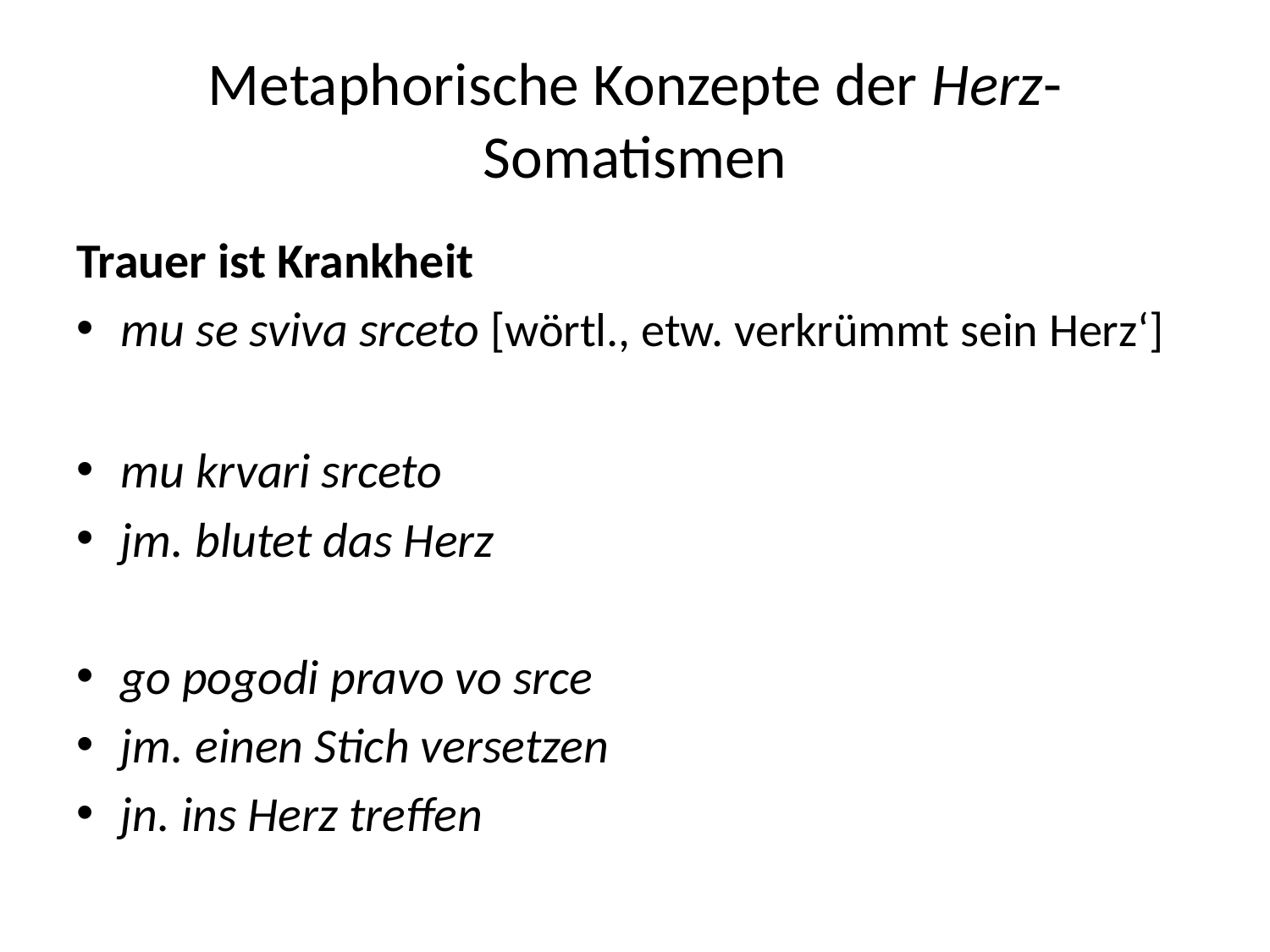

# Metaphorische Konzepte der Herz-Somatismen
Trauer ist Krankheit
mu se sviva srceto [wörtl., etw. verkrümmt sein Herz‘]

mu krvari srceto
jm. blutet das Herz

go pogodi pravo vo srce
jm. einen Stich versetzen
jn. ins Herz treffen